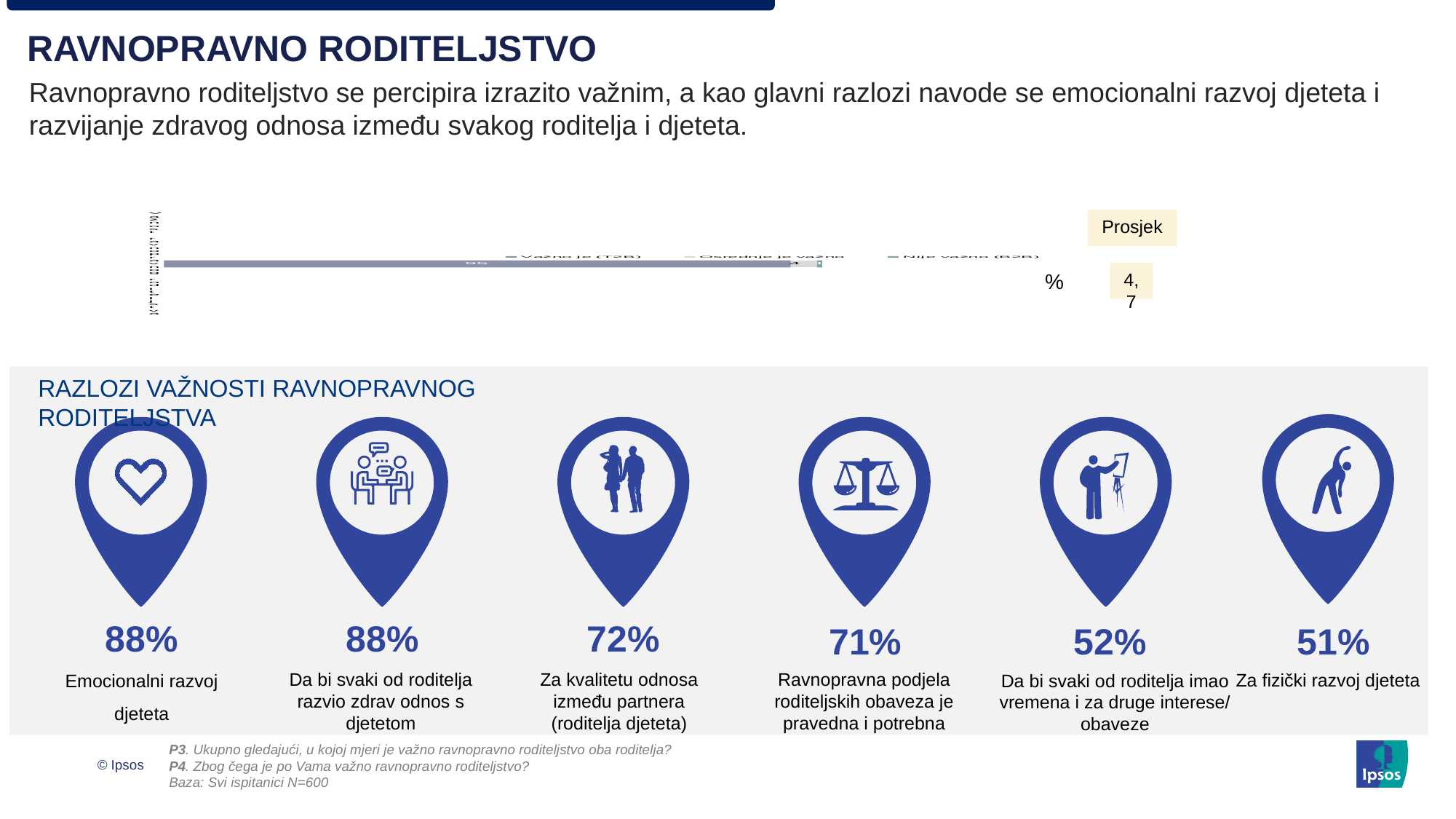

RAVNOPRAVNO RODITELJSTVO
Ravnopravno roditeljstvo se percipira izrazito važnim, a kao glavni razlozi navode se emocionalni razvoj djeteta i razvijanje zdravog odnosa između svakog roditelja i djeteta.
Prosjek

### Chart

| Category | Važno je (T2B) | Osrednje je važno | Nije važno (B2B) |
|---|---|---|---|
| Važnost ravnopravnog roditeljstva | 95.0 | 4.0 | 0.8 |
4,7
%
%

RAZLOZI VAŽNOSTI RAVNOPRAVNOG RODITELJSTVA

88%
Emocionalni razvoj djeteta
88%
72%
71%

52%
51%
Za kvalitetu odnosa između partnera (roditelja djeteta)
Ravnopravna podjela roditeljskih obaveza je pravedna i potrebna
Da bi svaki od roditelja razvio zdrav odnos s djetetom
Za fizički razvoj djeteta
Da bi svaki od roditelja imao vremena i za druge interese/ obaveze
P3. Ukupno gledajući, u kojoj mjeri je važno ravnopravno roditeljstvo oba roditelja?
P4. Zbog čega je po Vama važno ravnopravno roditeljstvo?
Baza: Svi ispitanici N=600